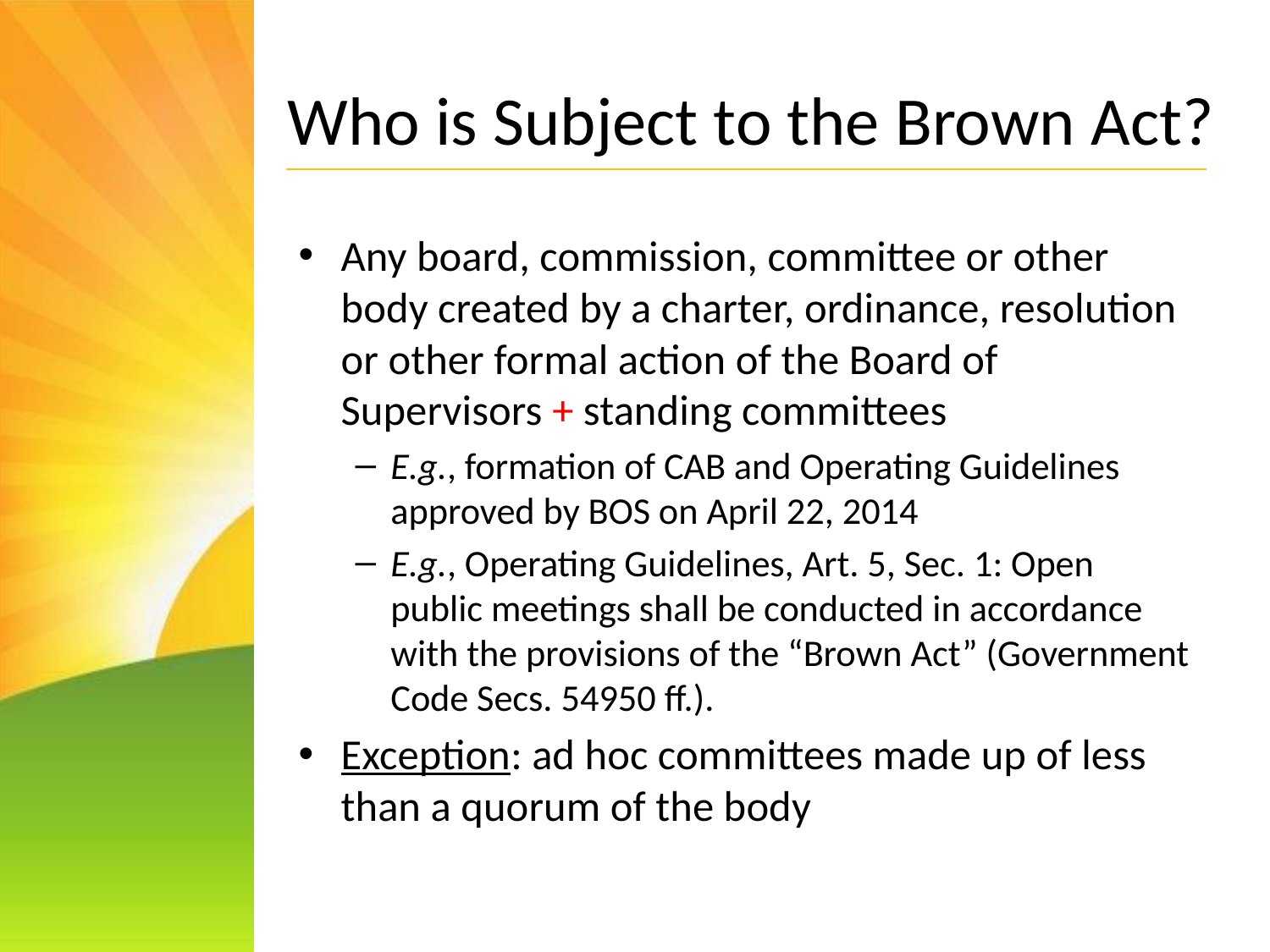

# Who is Subject to the Brown Act?
Any board, commission, committee or other body created by a charter, ordinance, resolution or other formal action of the Board of Supervisors + standing committees
E.g., formation of CAB and Operating Guidelines approved by BOS on April 22, 2014
E.g., Operating Guidelines, Art. 5, Sec. 1: Open public meetings shall be conducted in accordance with the provisions of the “Brown Act” (Government Code Secs. 54950 ff.).
Exception: ad hoc committees made up of less than a quorum of the body